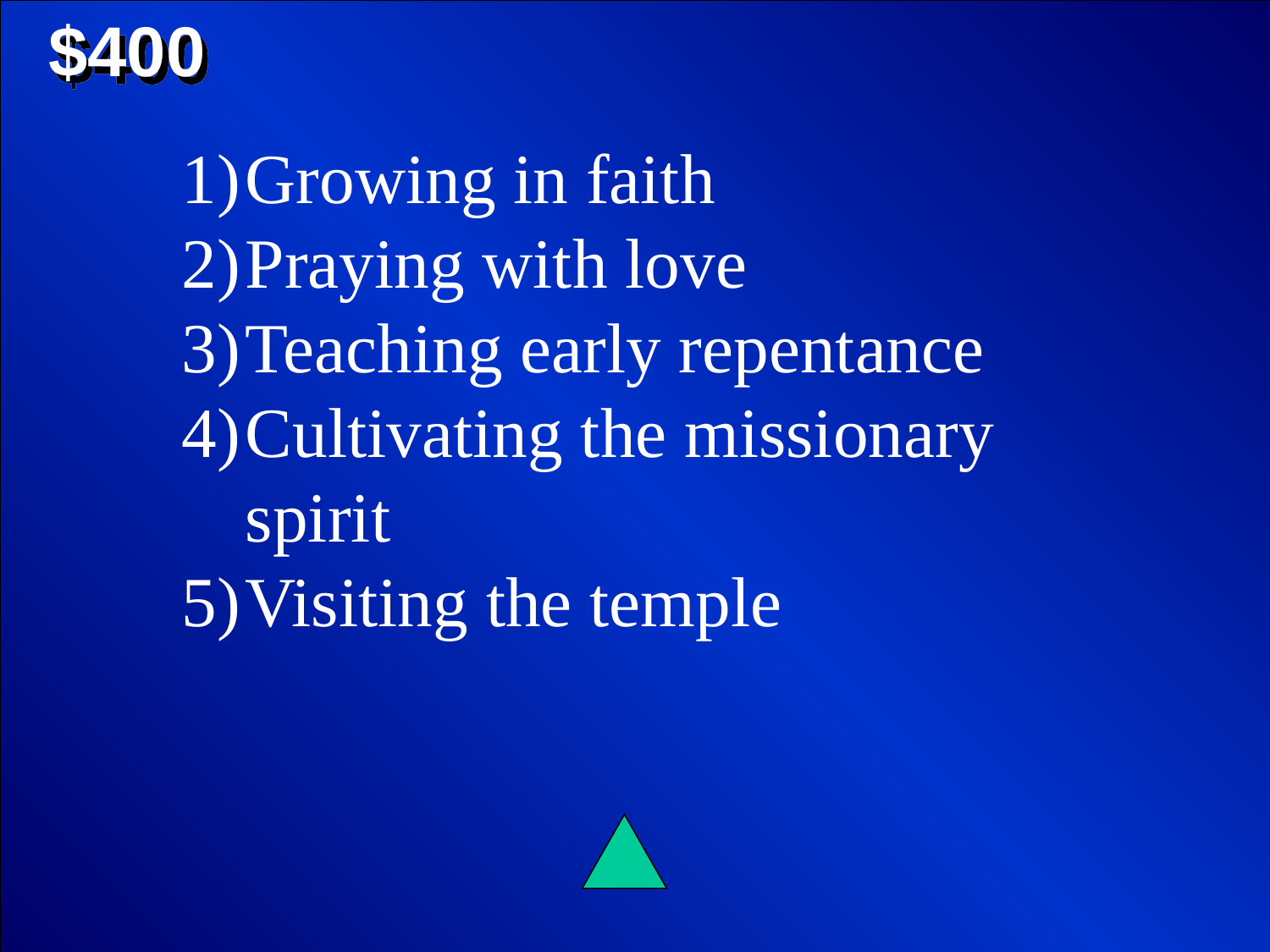

$400
Growing in faith
Praying with love
Teaching early repentance
Cultivating the missionary spirit
Visiting the temple